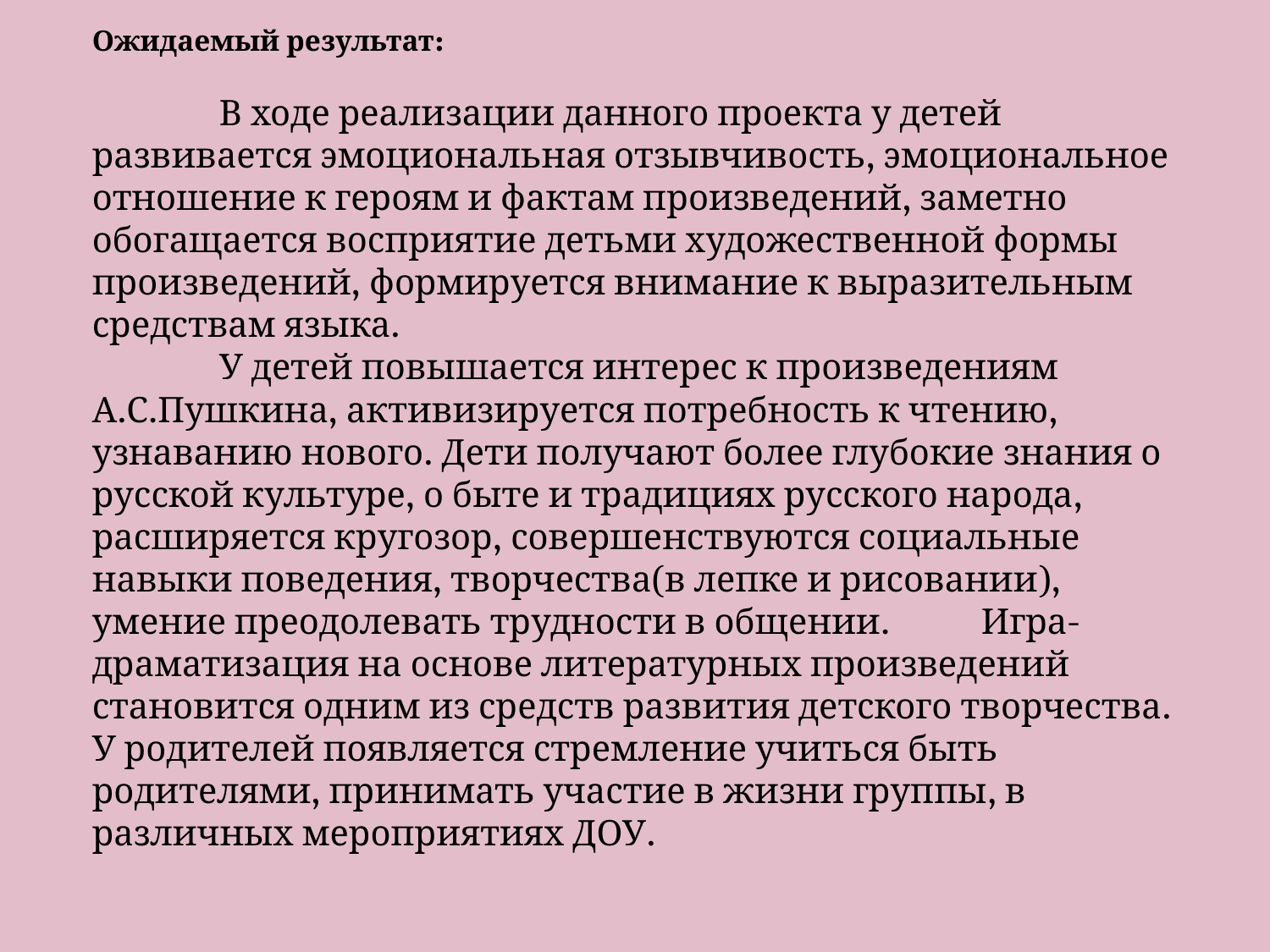

Ожидаемый результат:

	В ходе реализации данного проекта у детей развивается эмоциональная отзывчивость, эмоциональное отношение к героям и фактам произведений, заметно обогащается восприятие детьми художественной формы произведений, формируется внимание к выразительным средствам языка.
	У детей повышается интерес к произведениям А.С.Пушкина, активизируется потребность к чтению, узнаванию нового. Дети получают более глубокие знания о русской культуре, о быте и традициях русского народа, расширяется кругозор, совершенствуются социальные навыки поведения, творчества(в лепке и рисовании), умение преодолевать трудности в общении. 	Игра-драматизация на основе литературных произведений становится одним из средств развития детского творчества. У родителей появляется стремление учиться быть родителями, принимать участие в жизни группы, в различных мероприятиях ДОУ.